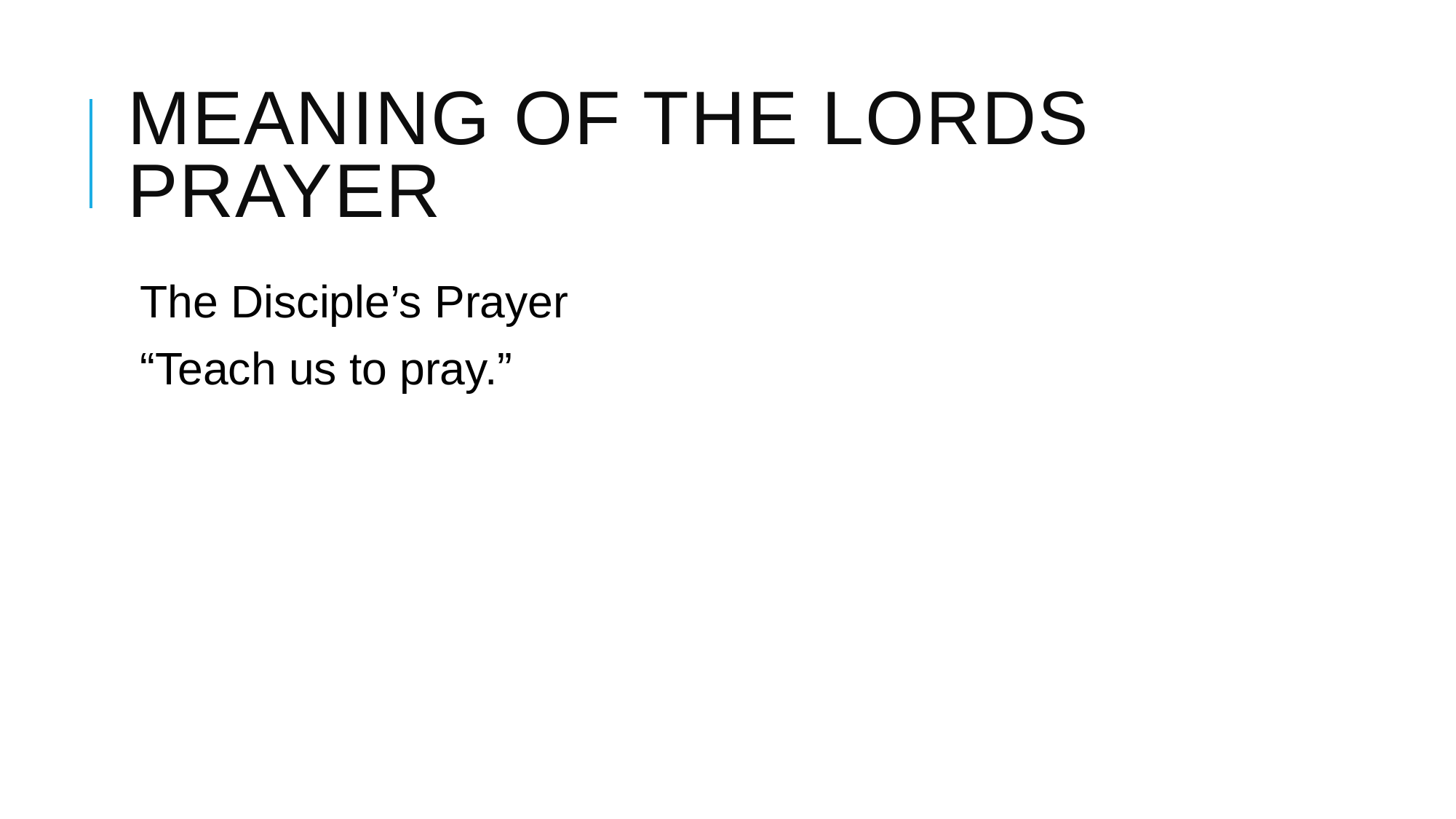

# Meaning of the Lords prayer
The Disciple’s Prayer
“Teach us to pray.”